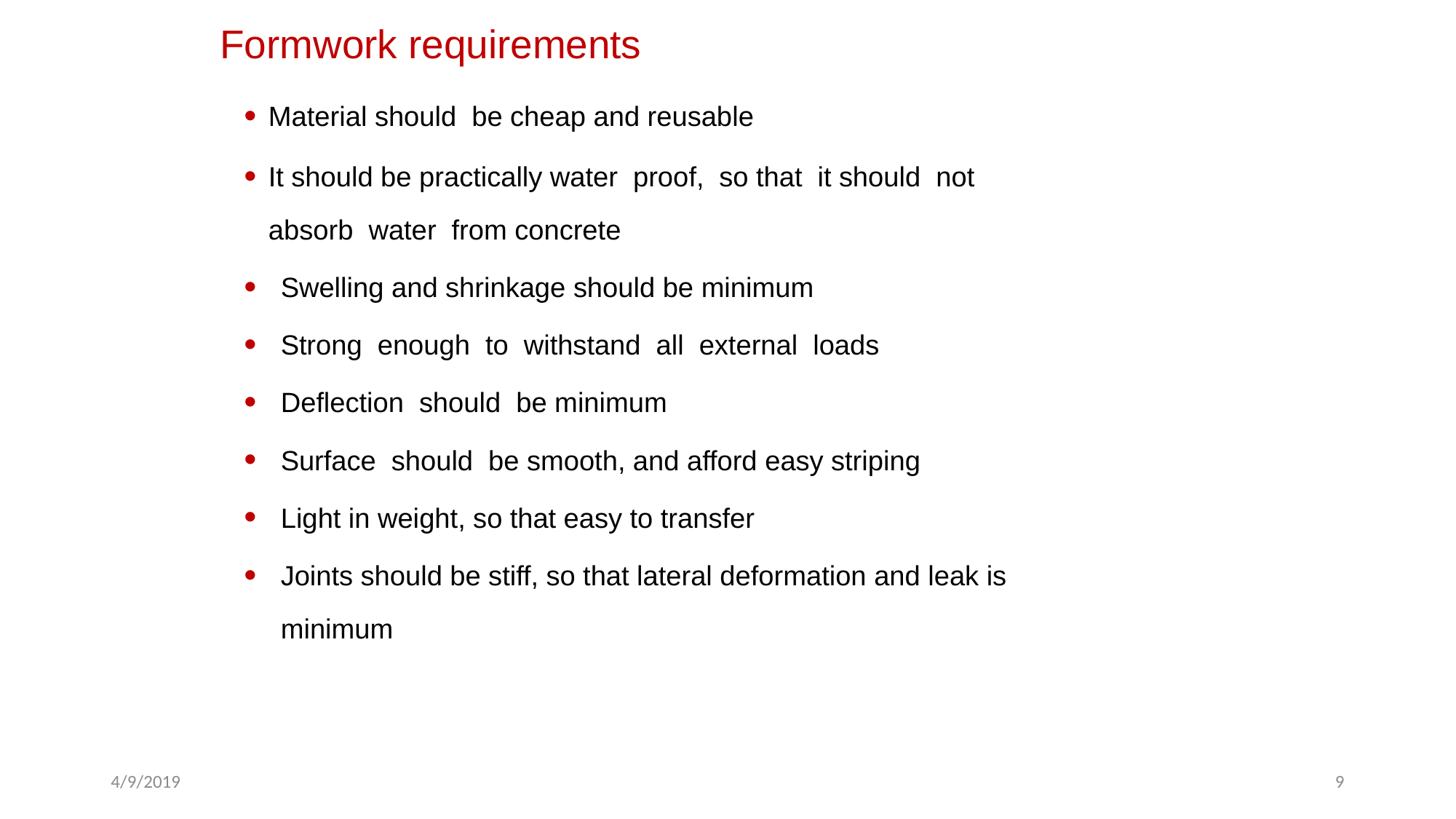

# Formwork requirements
Material should  be cheap and reusable
It should be practically water  proof,  so that  it should  not absorb  water  from concrete
Swelling and shrinkage should be minimum
Strong  enough  to  withstand  all  external  loads
Deflection  should  be minimum
Surface  should  be smooth, and afford easy striping
Light in weight, so that easy to transfer
Joints should be stiff, so that lateral deformation and leak is minimum

4/9/2019
9